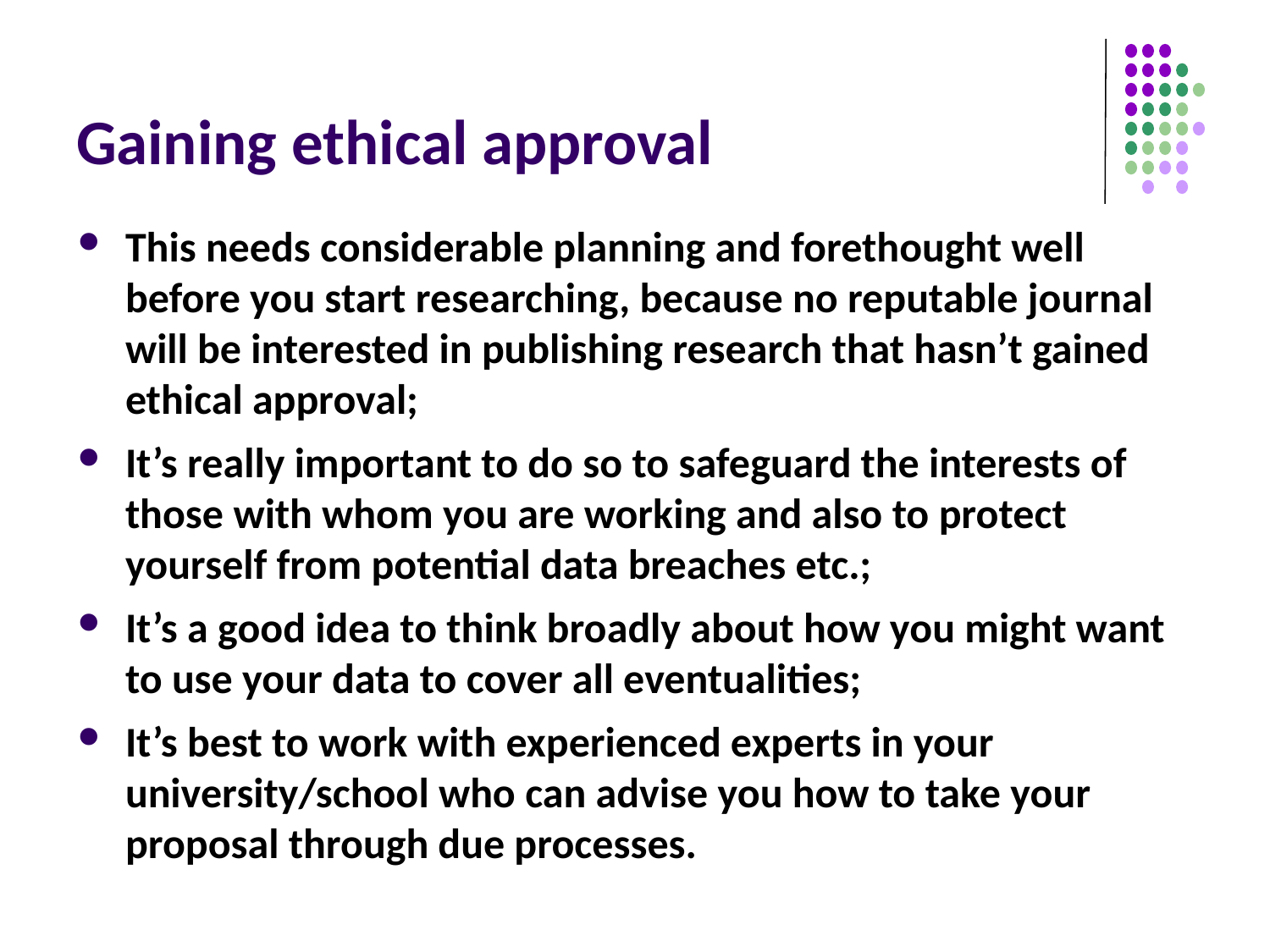

# Gaining ethical approval
This needs considerable planning and forethought well before you start researching, because no reputable journal will be interested in publishing research that hasn’t gained ethical approval;
It’s really important to do so to safeguard the interests of those with whom you are working and also to protect yourself from potential data breaches etc.;
It’s a good idea to think broadly about how you might want to use your data to cover all eventualities;
It’s best to work with experienced experts in your university/school who can advise you how to take your proposal through due processes.